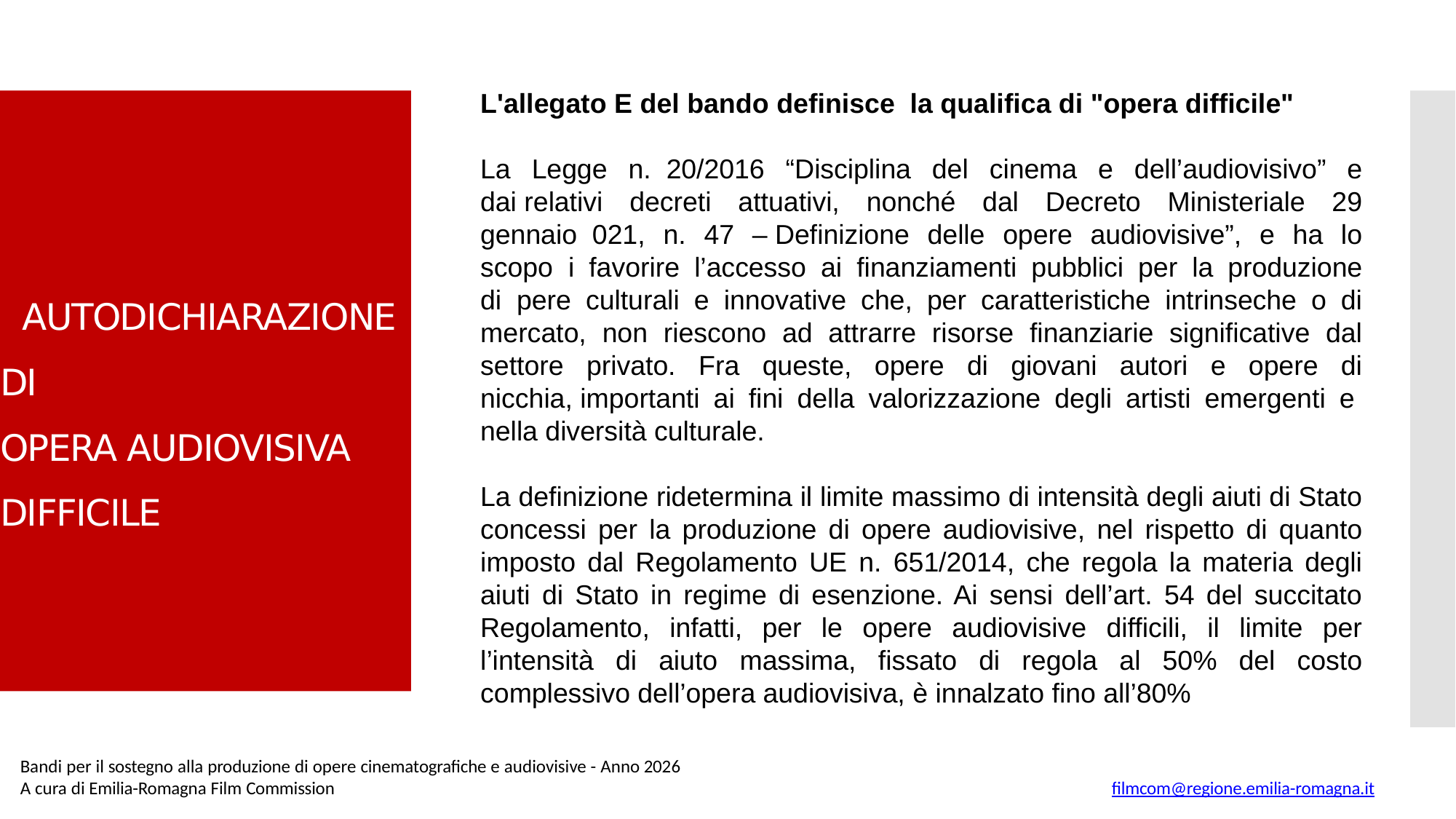

L'allegato E del bando definisce  la qualifica di "opera difficile"

La Legge n.  20/2016 “Disciplina del cinema e dell’audiovisivo” e dai relativi decreti attuativi, nonché dal Decreto Ministeriale 29 gennaio  021, n. 47 – Definizione delle opere audiovisive”, e ha lo scopo  i favorire l’accesso ai finanziamenti pubblici per la produzione di  pere culturali e innovative che, per caratteristiche intrinseche o di mercato, non riescono ad attrarre risorse finanziarie significative dal settore privato. Fra queste, opere di giovani autori e opere di nicchia, importanti ai fini della valorizzazione degli artisti emergenti e  nella diversità culturale.

La definizione ridetermina il limite massimo di intensità degli aiuti di Stato concessi per la produzione di opere audiovisive, nel rispetto di quanto imposto dal Regolamento UE n. 651/2014, che regola la materia degli aiuti di Stato in regime di esenzione. Ai sensi dell’art. 54 del succitato Regolamento, infatti, per le opere audiovisive difficili, il limite per l’intensità di aiuto massima, fissato di regola al 50% del costo complessivo dell’opera audiovisiva, è innalzato fino all’80%

  AUTODICHIARAZIONE
DI
OPERA AUDIOVISIVA
DIFFICILE

Bandi per il sostegno alla produzione di opere cinematografiche e audiovisive - Anno 2026
A cura di Emilia-Romagna Film Commission
filmcom@regione.emilia-romagna.it